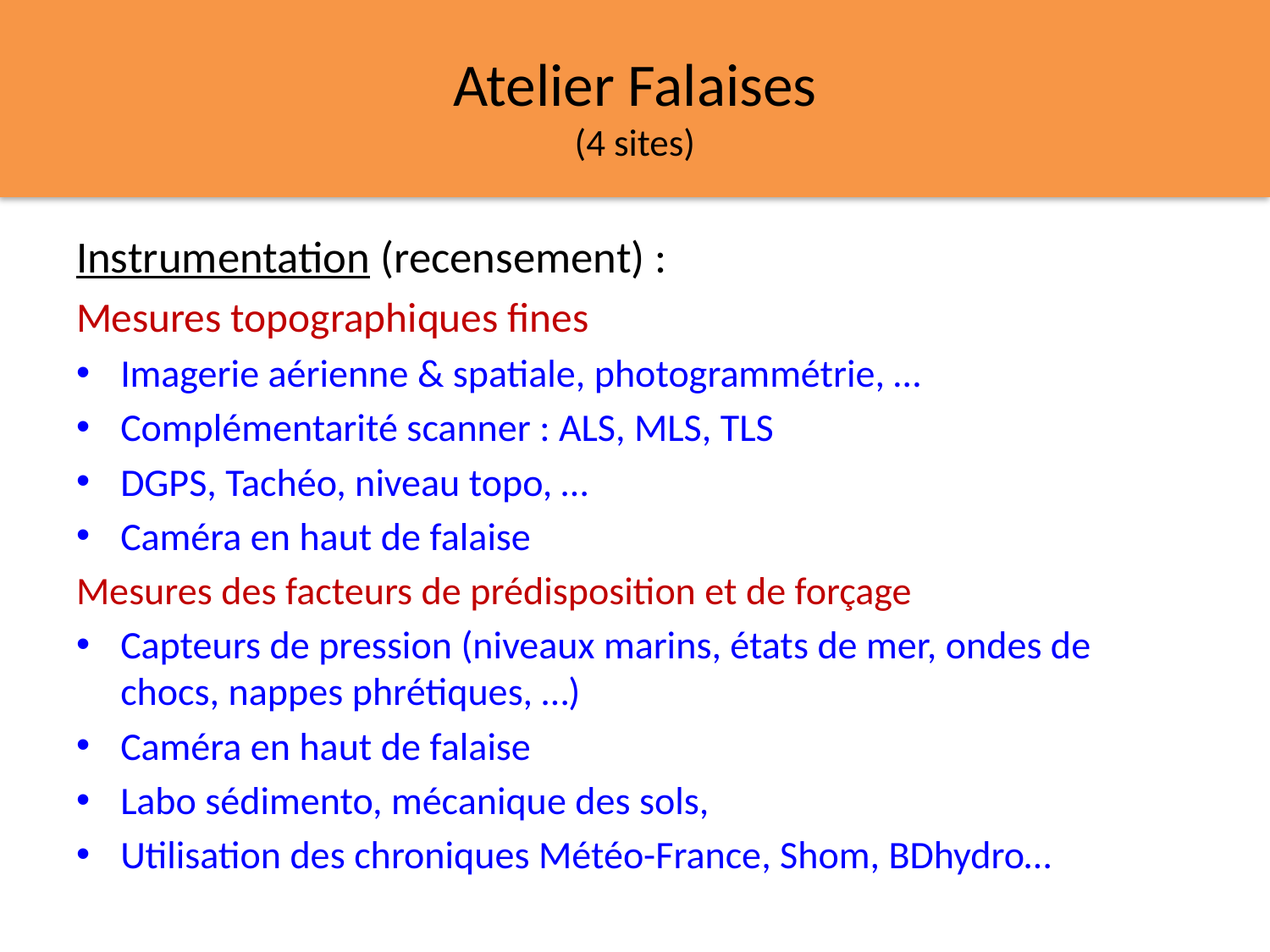

Atelier Falaises
(4 sites)
Instrumentation (recensement) :
Mesures topographiques fines
Imagerie aérienne & spatiale, photogrammétrie, …
Complémentarité scanner : ALS, MLS, TLS
DGPS, Tachéo, niveau topo, …
Caméra en haut de falaise
Mesures des facteurs de prédisposition et de forçage
Capteurs de pression (niveaux marins, états de mer, ondes de chocs, nappes phrétiques, …)
Caméra en haut de falaise
Labo sédimento, mécanique des sols,
Utilisation des chroniques Météo-France, Shom, BDhydro…